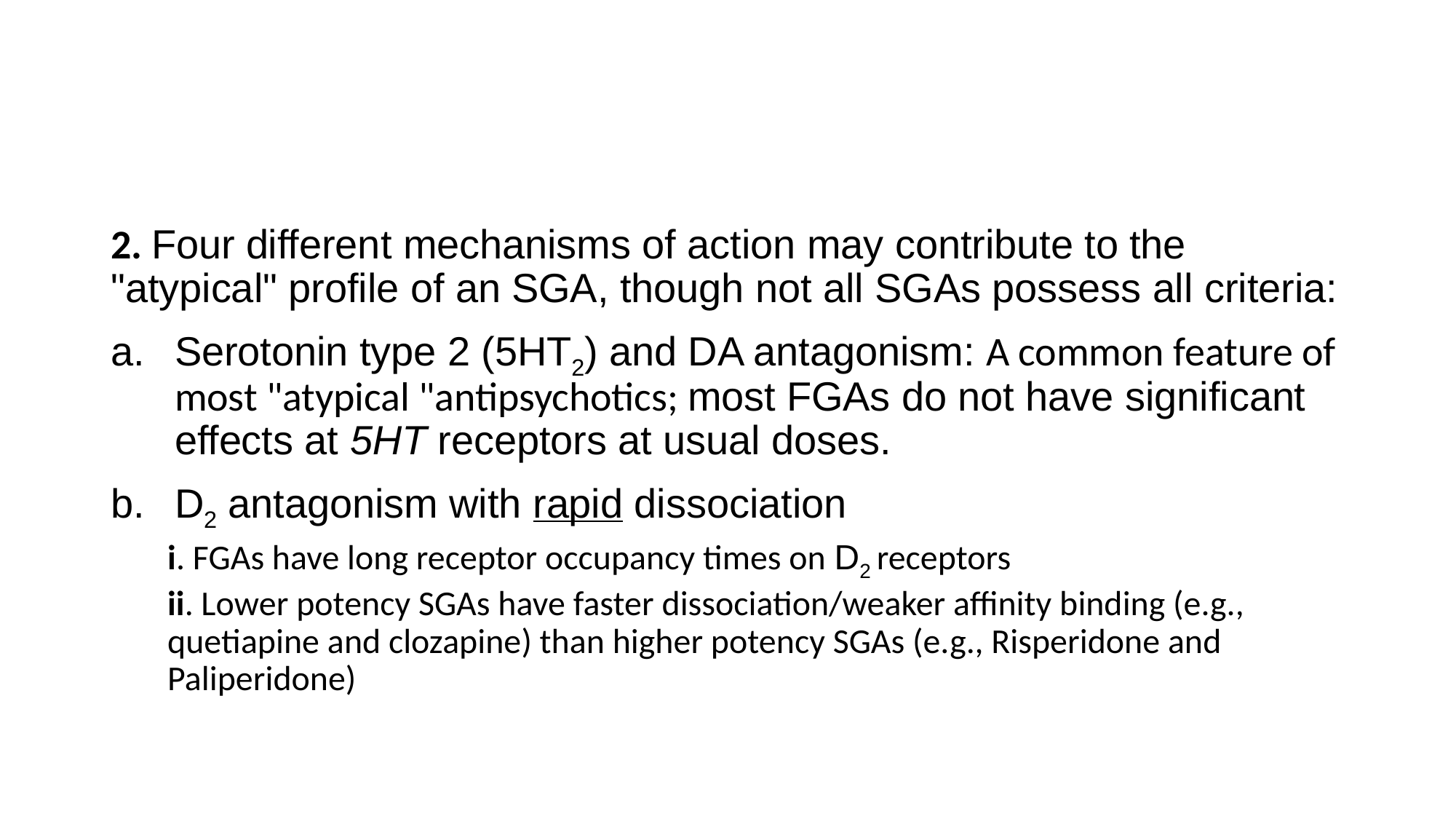

#
2. Four different mechanisms of action may contribute to the "atypical" profile of an SGA, though not all SGAs possess all criteria:
Serotonin type 2 (5HT2) and DA antagonism: A common feature of most "atypical "antipsychotics; most FGAs do not have significant effects at 5HT receptors at usual doses.
D2 antagonism with rapid dissociation
i. FGAs have long receptor occupancy times on D2 receptors
ii. Lower potency SGAs have faster dissociation/weaker affinity binding (e.g., quetiapine and clozapine) than higher potency SGAs (e.g., Risperidone and Paliperidone)